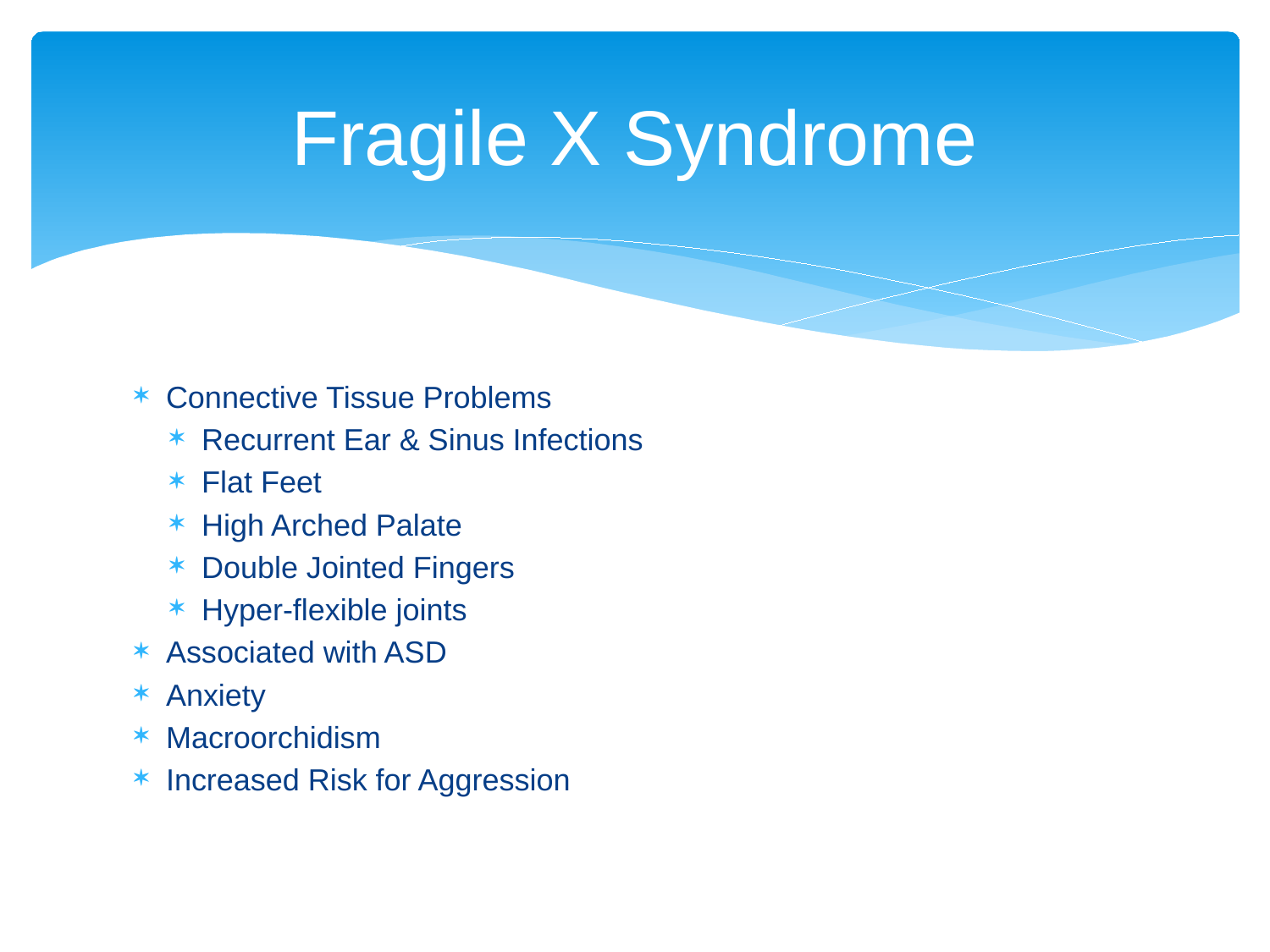

# Fragile X Syndrome
Connective Tissue Problems
Recurrent Ear & Sinus Infections
Flat Feet
High Arched Palate
Double Jointed Fingers
Hyper-flexible joints
Associated with ASD
Anxiety
Macroorchidism
Increased Risk for Aggression